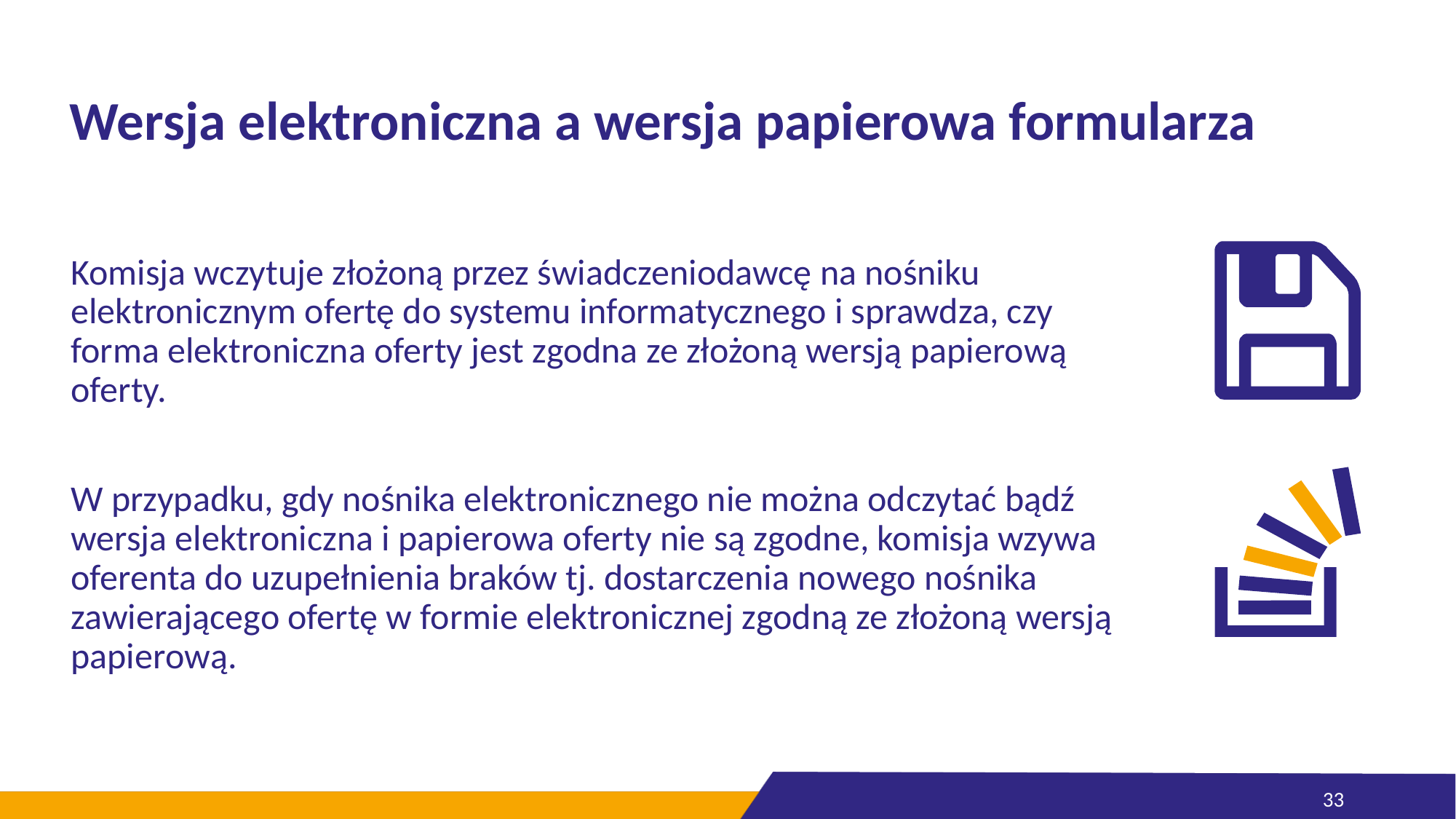

# Wersja elektroniczna a wersja papierowa formularza

Komisja wczytuje złożoną przez świadczeniodawcę na nośniku elektronicznym ofertę do systemu informatycznego i sprawdza, czy forma elektroniczna oferty jest zgodna ze złożoną wersją papierową oferty.

W przypadku, gdy nośnika elektronicznego nie można odczytać bądź wersja elektroniczna i papierowa oferty nie są zgodne, komisja wzywa oferenta do uzupełnienia braków tj. dostarczenia nowego nośnika zawierającego ofertę w formie elektronicznej zgodną ze złożoną wersją papierową.